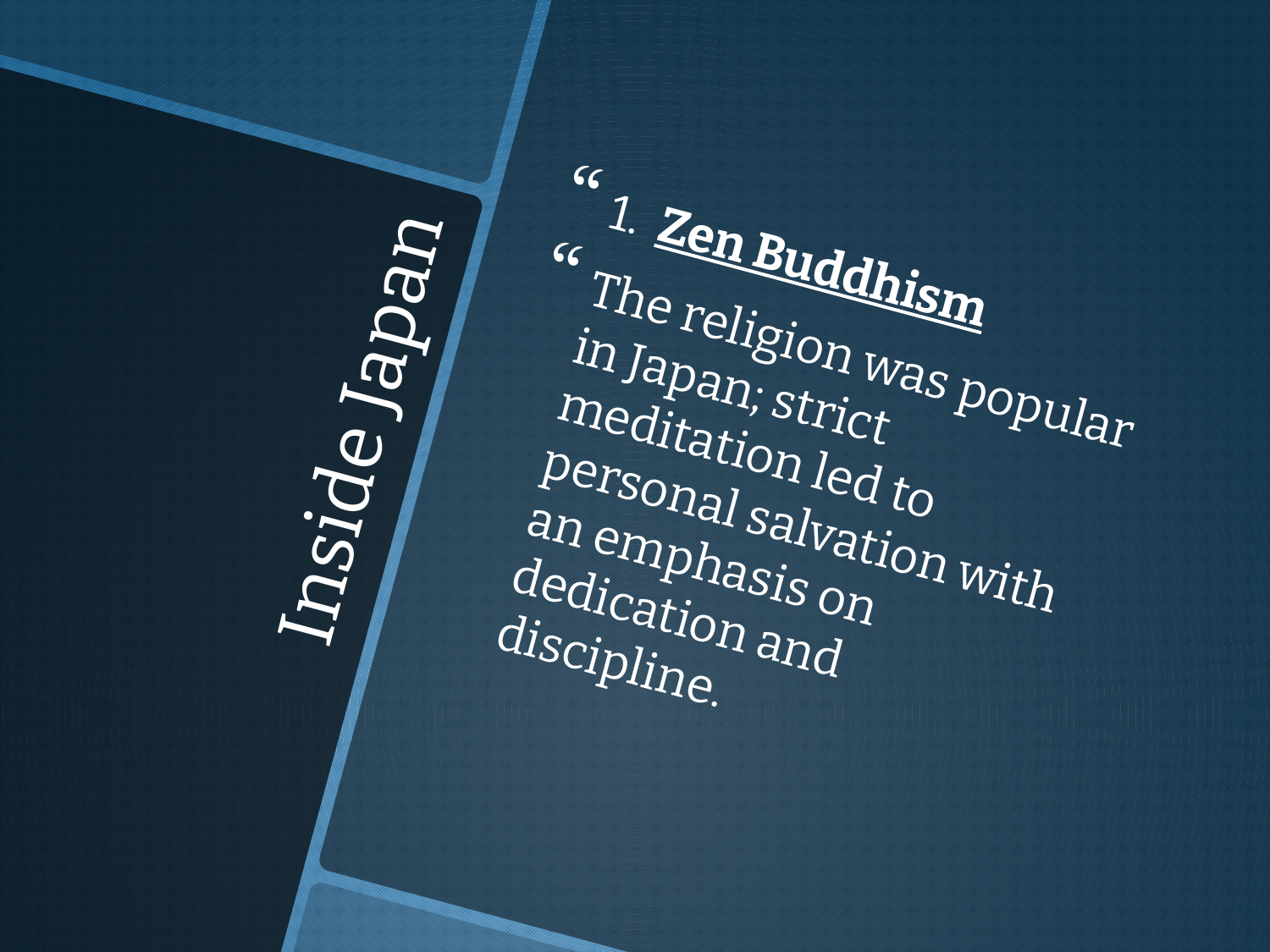

1.  Zen Buddhism
The religion was popular in Japan; strict meditation led to personal salvation with an emphasis on dedication and discipline.
# Inside Japan